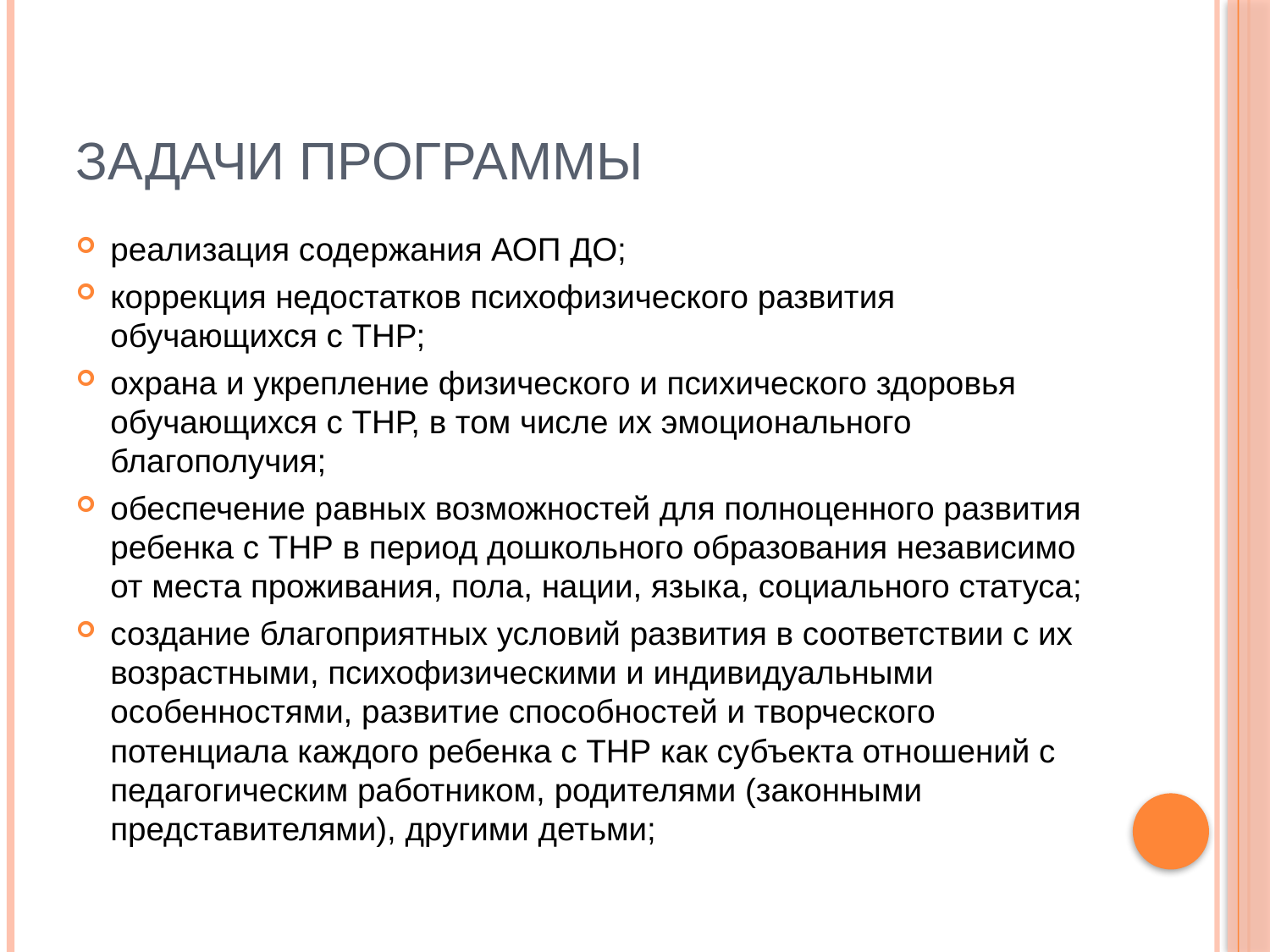

# Задачи программы
реализация содержания АОП ДО;
коррекция недостатков психофизического развития обучающихся с ТНР;
охрана и укрепление физического и психического здоровья обучающихся с ТНР, в том числе их эмоционального благополучия;
обеспечение равных возможностей для полноценного развития ребенка с ТНР в период дошкольного образования независимо от места проживания, пола, нации, языка, социального статуса;
создание благоприятных условий развития в соответствии с их возрастными, психофизическими и индивидуальными особенностями, развитие способностей и творческого потенциала каждого ребенка с ТНР как субъекта отношений с педагогическим работником, родителями (законными представителями), другими детьми;